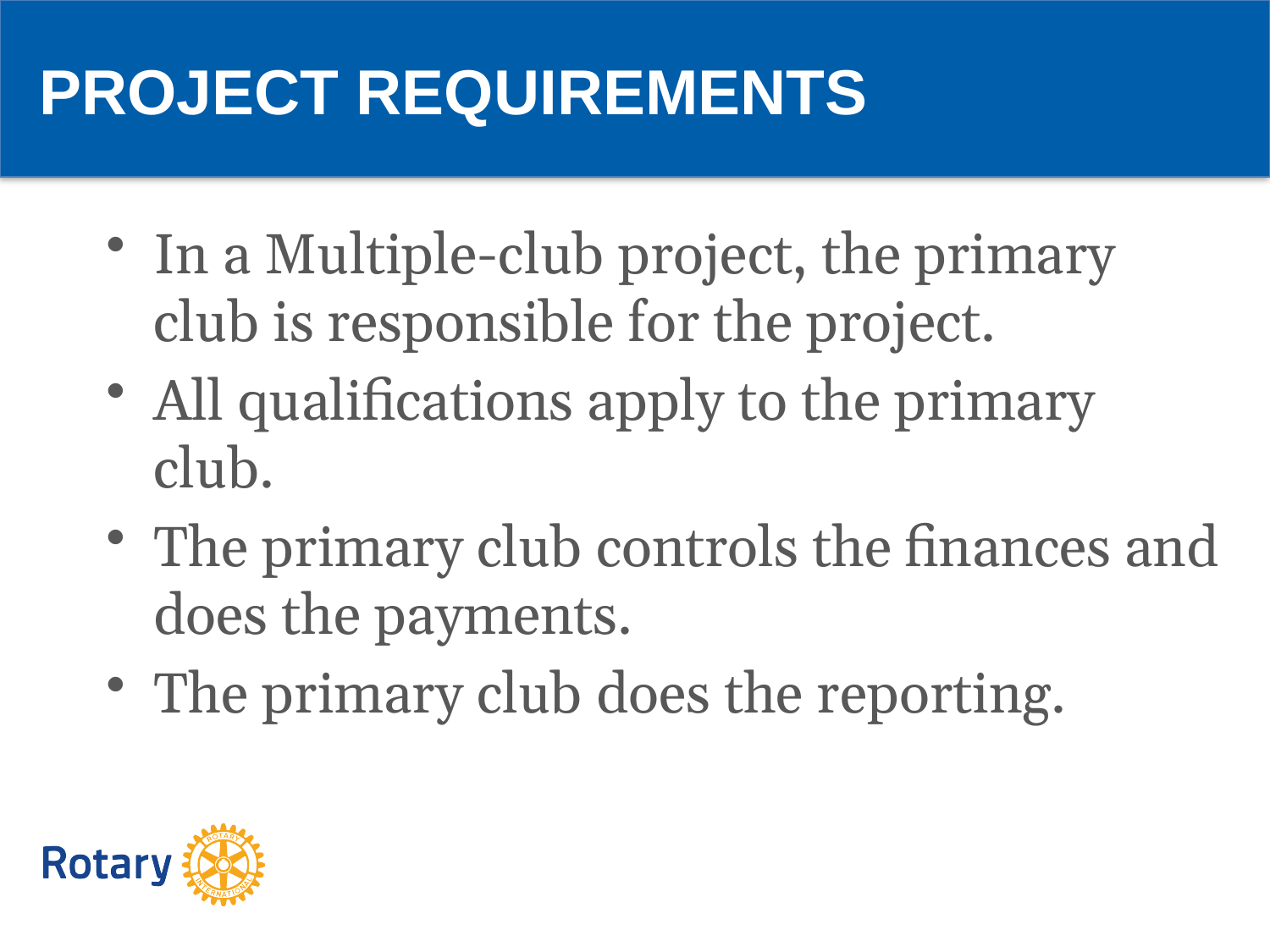

PROJECT REQUIREMENTS
In a Multiple-club project, the primary club is responsible for the project.
All qualifications apply to the primary club.
The primary club controls the finances and does the payments.
The primary club does the reporting.